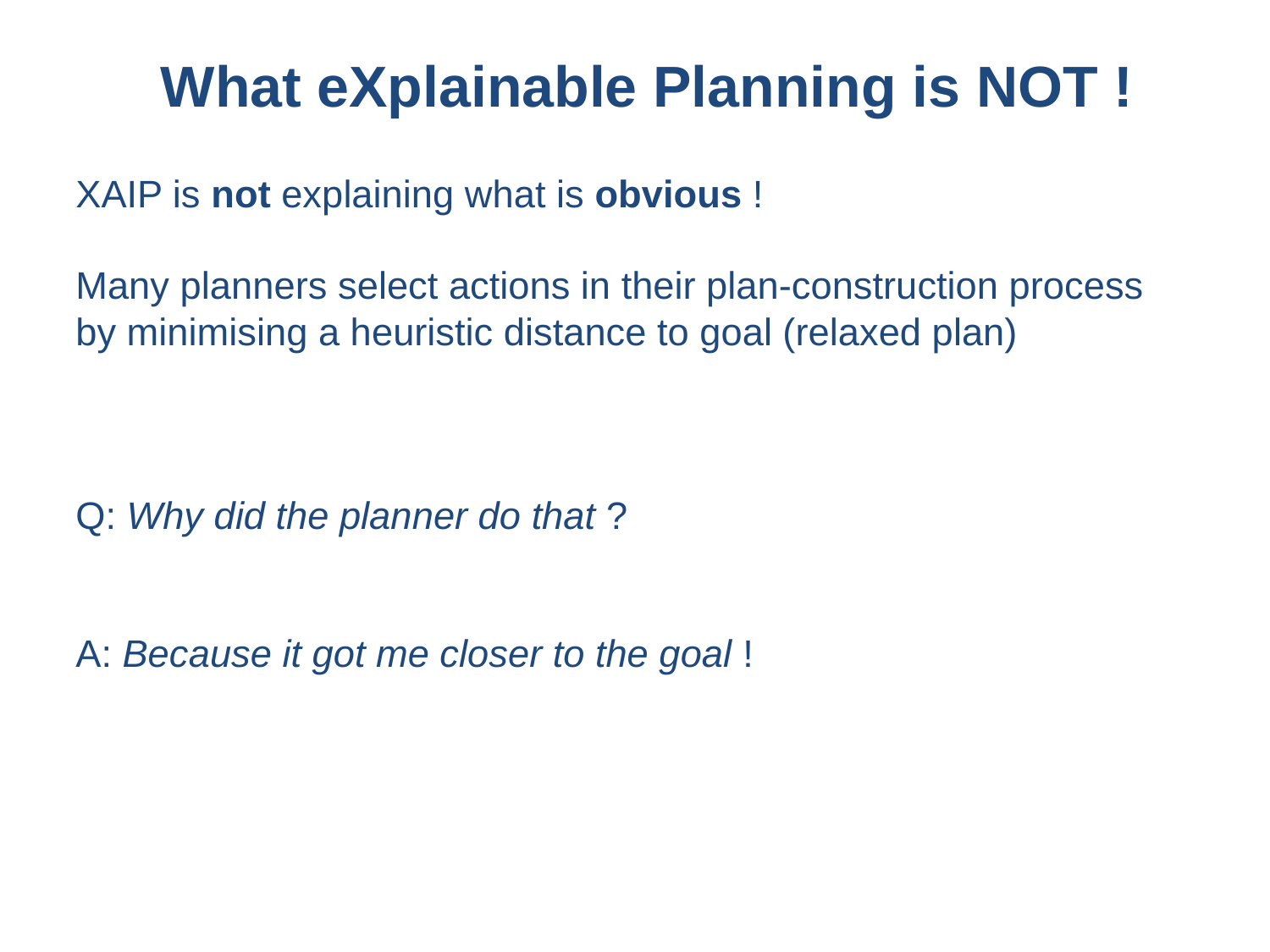

# What eXplainable Planning is NOT !
XAIP is not explaining what is obvious !

Many planners select actions in their plan-construction process by minimising a heuristic distance to goal (relaxed plan)

Q: Why did the planner do that ?

A: Because it got me closer to the goal !